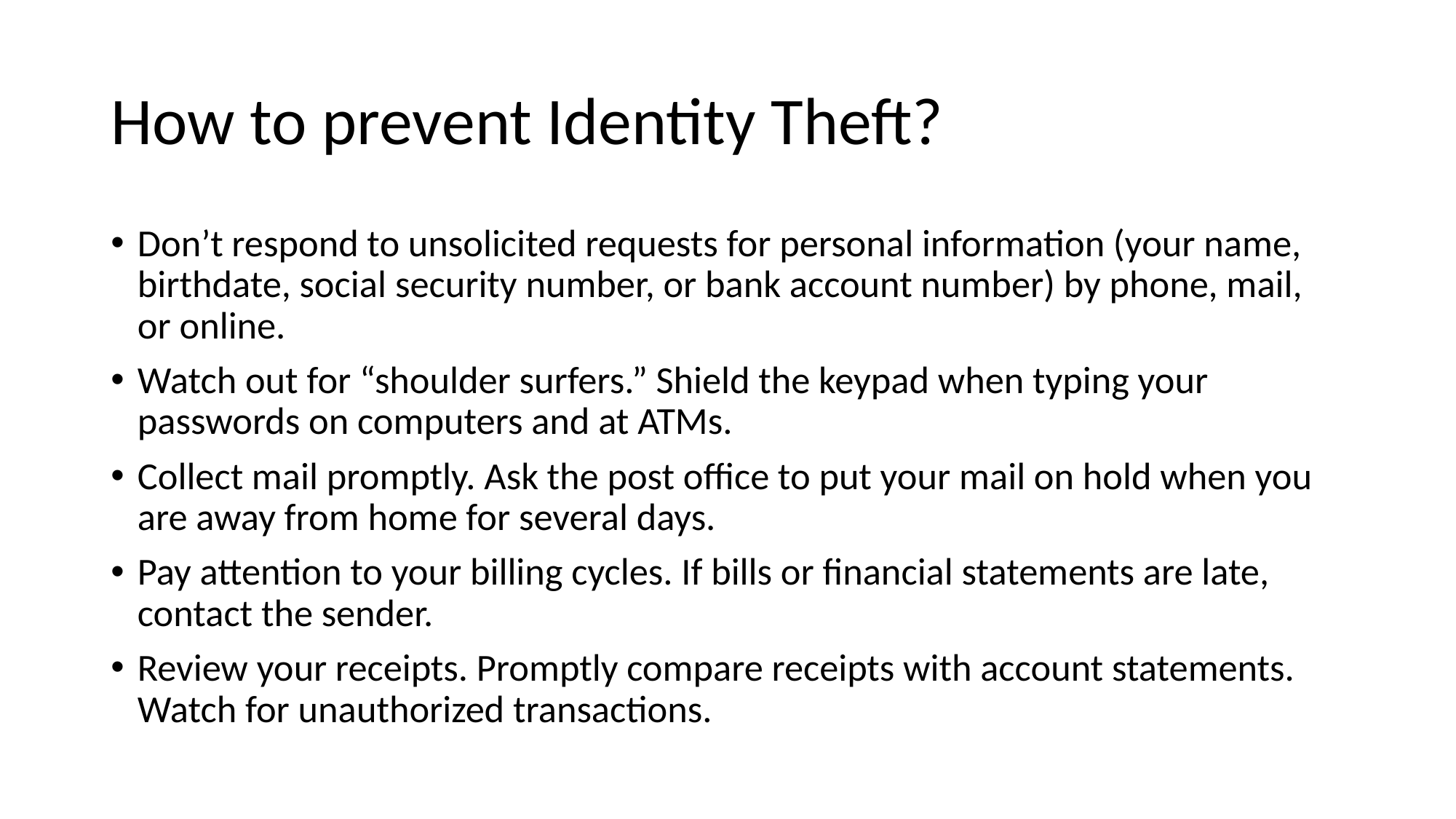

# How to prevent Identity Theft?
Don’t respond to unsolicited requests for personal information (your name, birthdate, social security number, or bank account number) by phone, mail, or online.
Watch out for “shoulder surfers.” Shield the keypad when typing your passwords on computers and at ATMs.
Collect mail promptly. Ask the post office to put your mail on hold when you are away from home for several days.
Pay attention to your billing cycles. If bills or financial statements are late, contact the sender.
Review your receipts. Promptly compare receipts with account statements. Watch for unauthorized transactions.